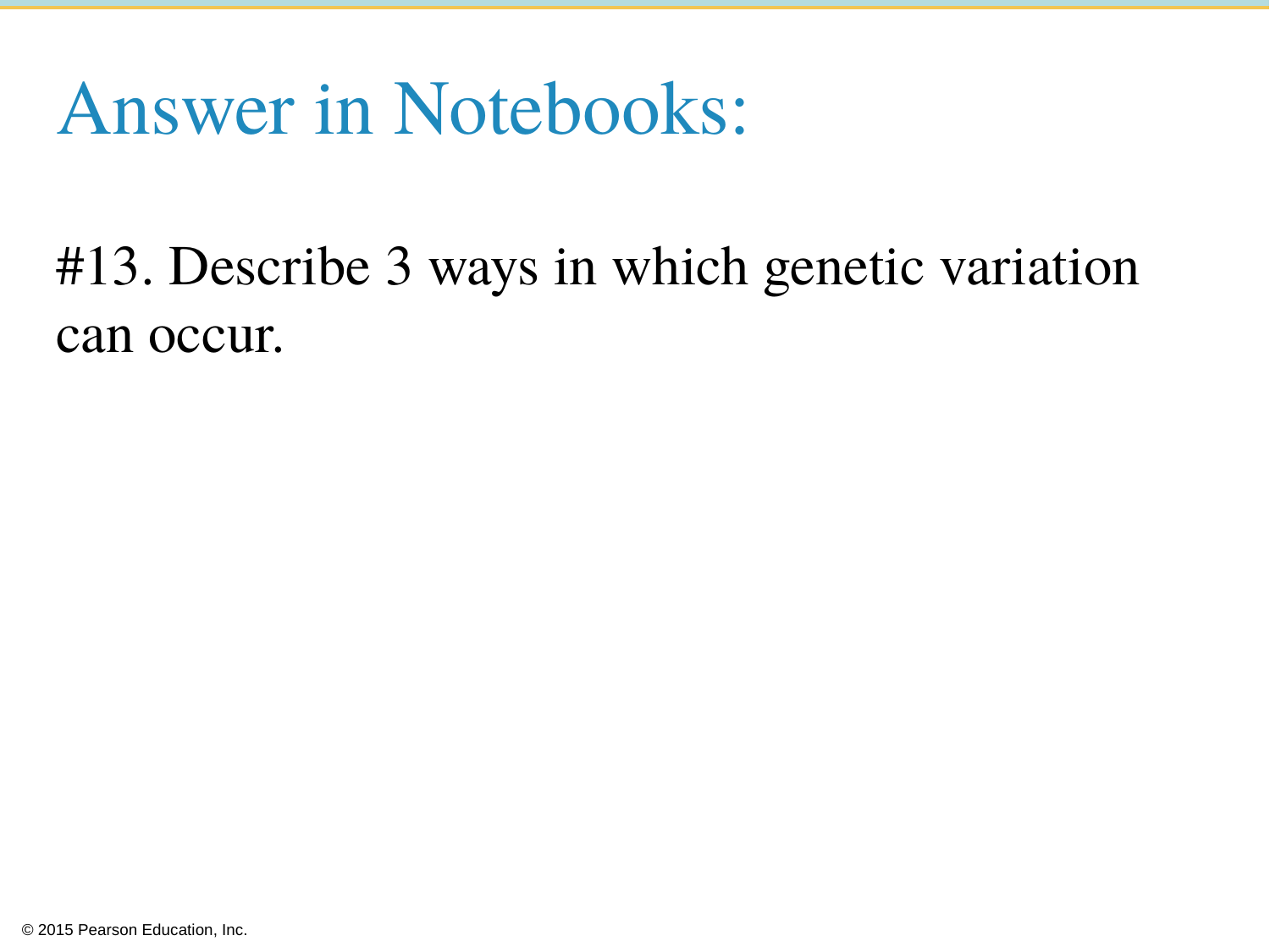

# Answer in Notebooks:
#13. Describe 3 ways in which genetic variation can occur.